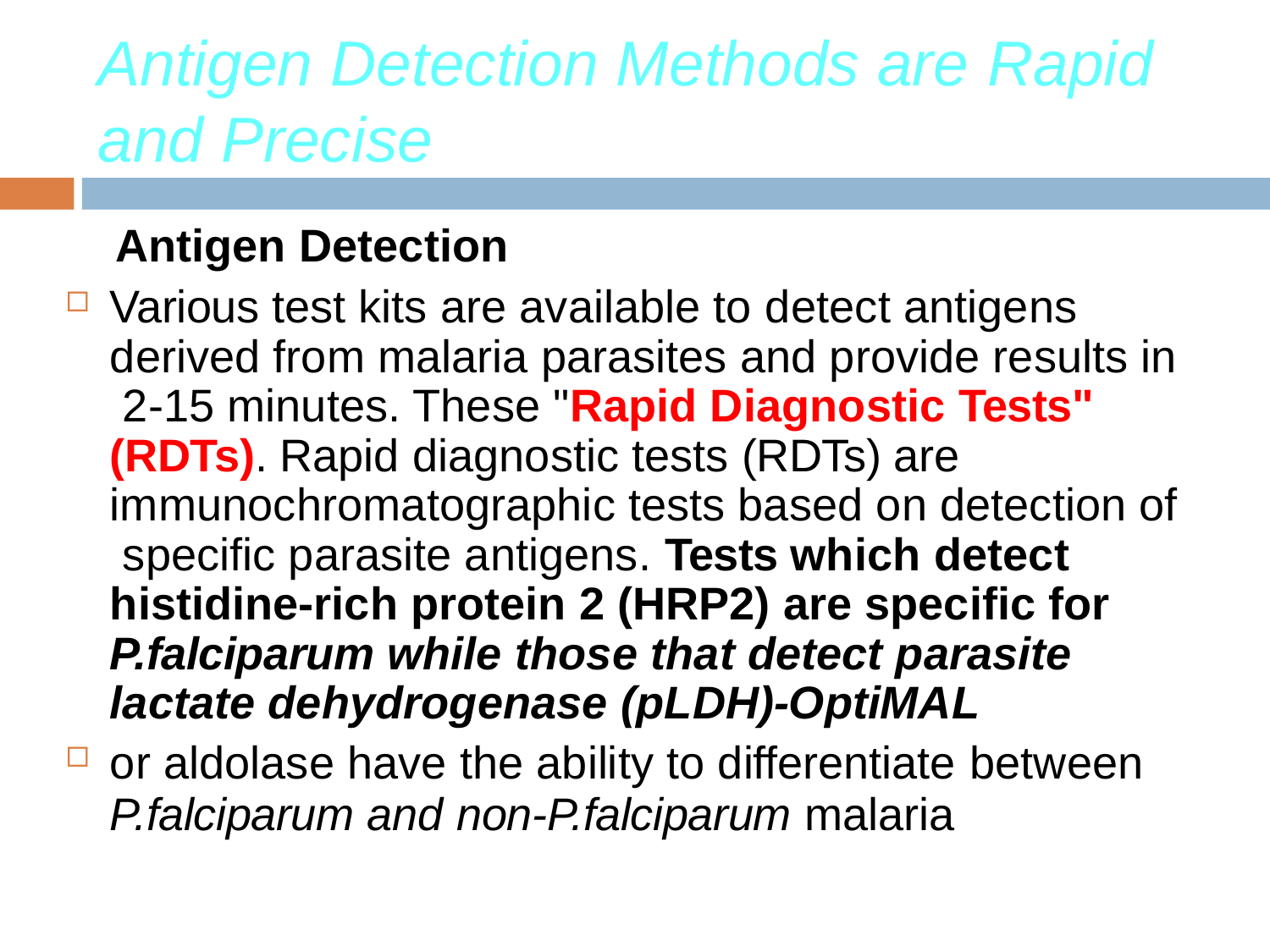

# Antigen Detection Methods are Rapid  and Precise

Antigen Detection
Various test kits are available to detect antigens  derived from malaria parasites and provide results in  2-15 minutes. These "Rapid Diagnostic Tests"  (RDTs). Rapid diagnostic tests (RDTs) are  immunochromatographic tests based on detection of  specific parasite antigens. Tests which detect  histidine-rich protein 2 (HRP2) are specific for  P.falciparum while those that detect parasite  lactate dehydrogenase (pLDH)-OptiMAL
or aldolase have the ability to differentiate between
P.falciparum and non-P.falciparum malaria